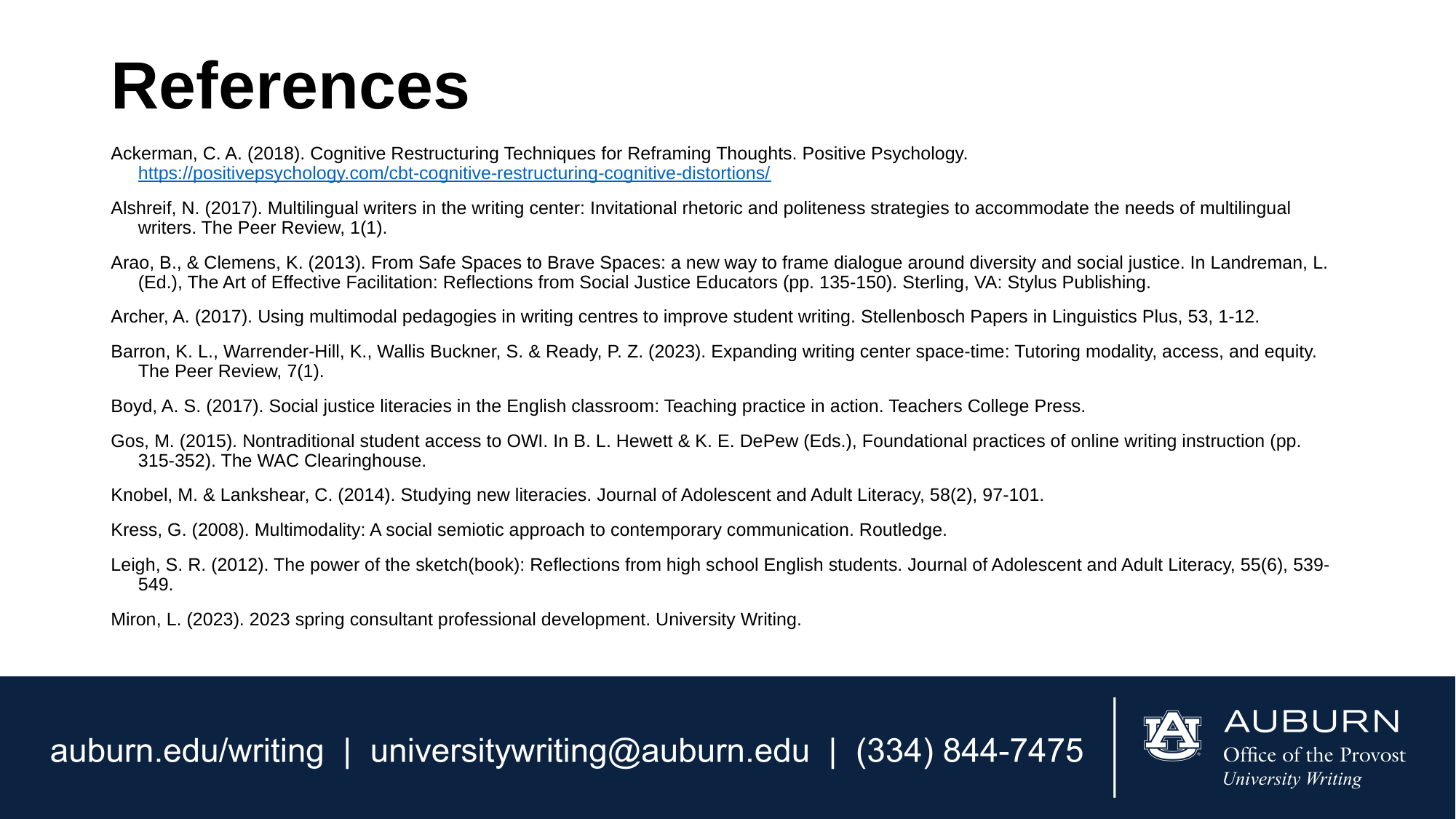

# References
Ackerman, C. A. (2018). Cognitive Restructuring Techniques for Reframing Thoughts. Positive Psychology. https://positivepsychology.com/cbt-cognitive-restructuring-cognitive-distortions/
Alshreif, N. (2017). Multilingual writers in the writing center: Invitational rhetoric and politeness strategies to accommodate the needs of multilingual writers. The Peer Review, 1(1).
Arao, B., & Clemens, K. (2013). From Safe Spaces to Brave Spaces: a new way to frame dialogue around diversity and social justice. In Landreman, L. (Ed.), The Art of Effective Facilitation: Reflections from Social Justice Educators (pp. 135-150). Sterling, VA: Stylus Publishing.
Archer, A. (2017). Using multimodal pedagogies in writing centres to improve student writing. Stellenbosch Papers in Linguistics Plus, 53, 1-12.
Barron, K. L., Warrender-Hill, K., Wallis Buckner, S. & Ready, P. Z. (2023). Expanding writing center space-time: Tutoring modality, access, and equity. The Peer Review, 7(1).
Boyd, A. S. (2017). Social justice literacies in the English classroom: Teaching practice in action. Teachers College Press.
Gos, M. (2015). Nontraditional student access to OWI. In B. L. Hewett & K. E. DePew (Eds.), Foundational practices of online writing instruction (pp. 315-352). The WAC Clearinghouse.
Knobel, M. & Lankshear, C. (2014). Studying new literacies. Journal of Adolescent and Adult Literacy, 58(2), 97-101.
Kress, G. (2008). Multimodality: A social semiotic approach to contemporary communication. Routledge.
Leigh, S. R. (2012). The power of the sketch(book): Reflections from high school English students. Journal of Adolescent and Adult Literacy, 55(6), 539-549.
Miron, L. (2023). 2023 spring consultant professional development. University Writing.